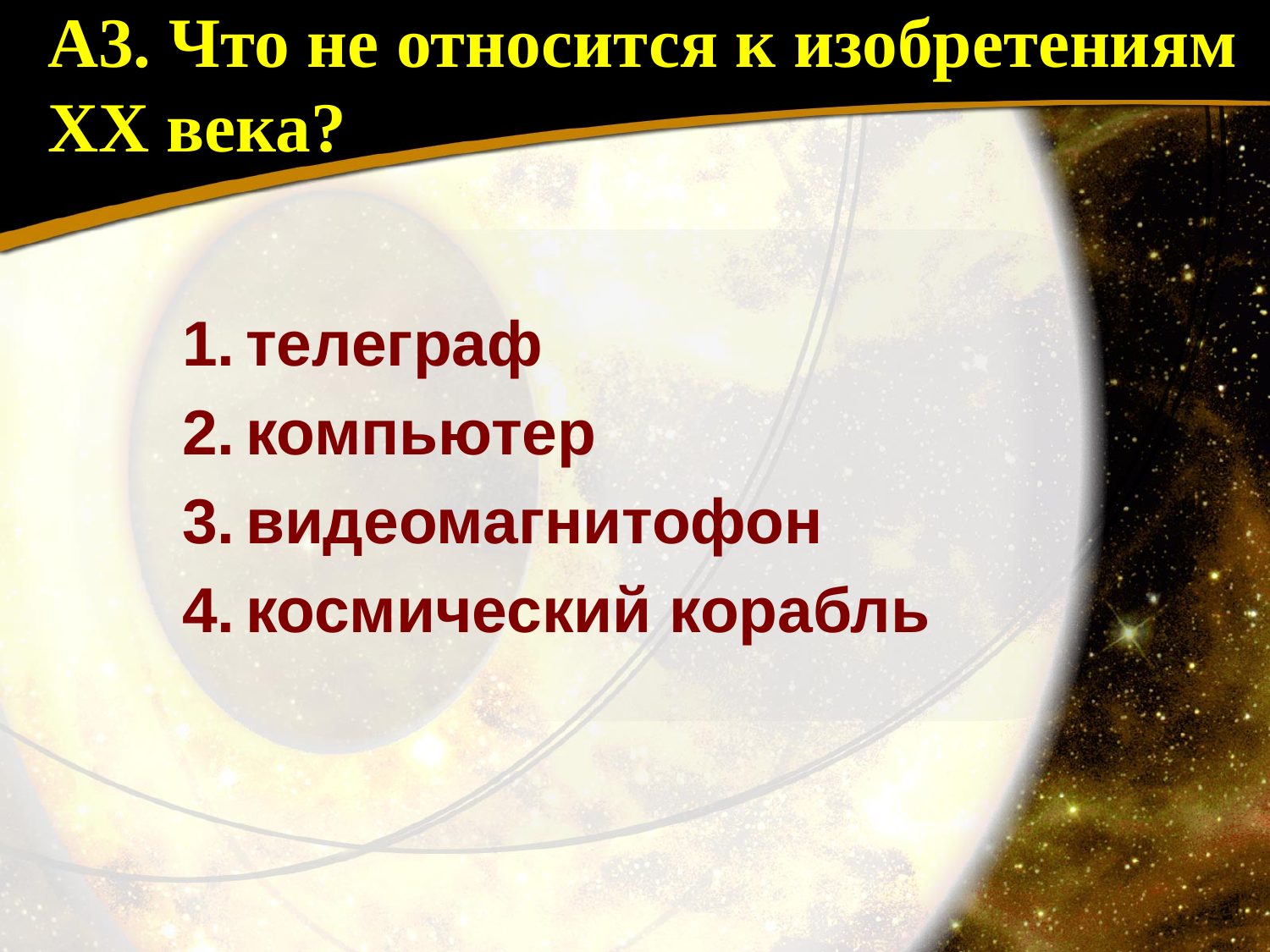

# А3. Что не относится к изобретениям ХХ века?
телеграф
компьютер
видеомагнитофон
космический корабль